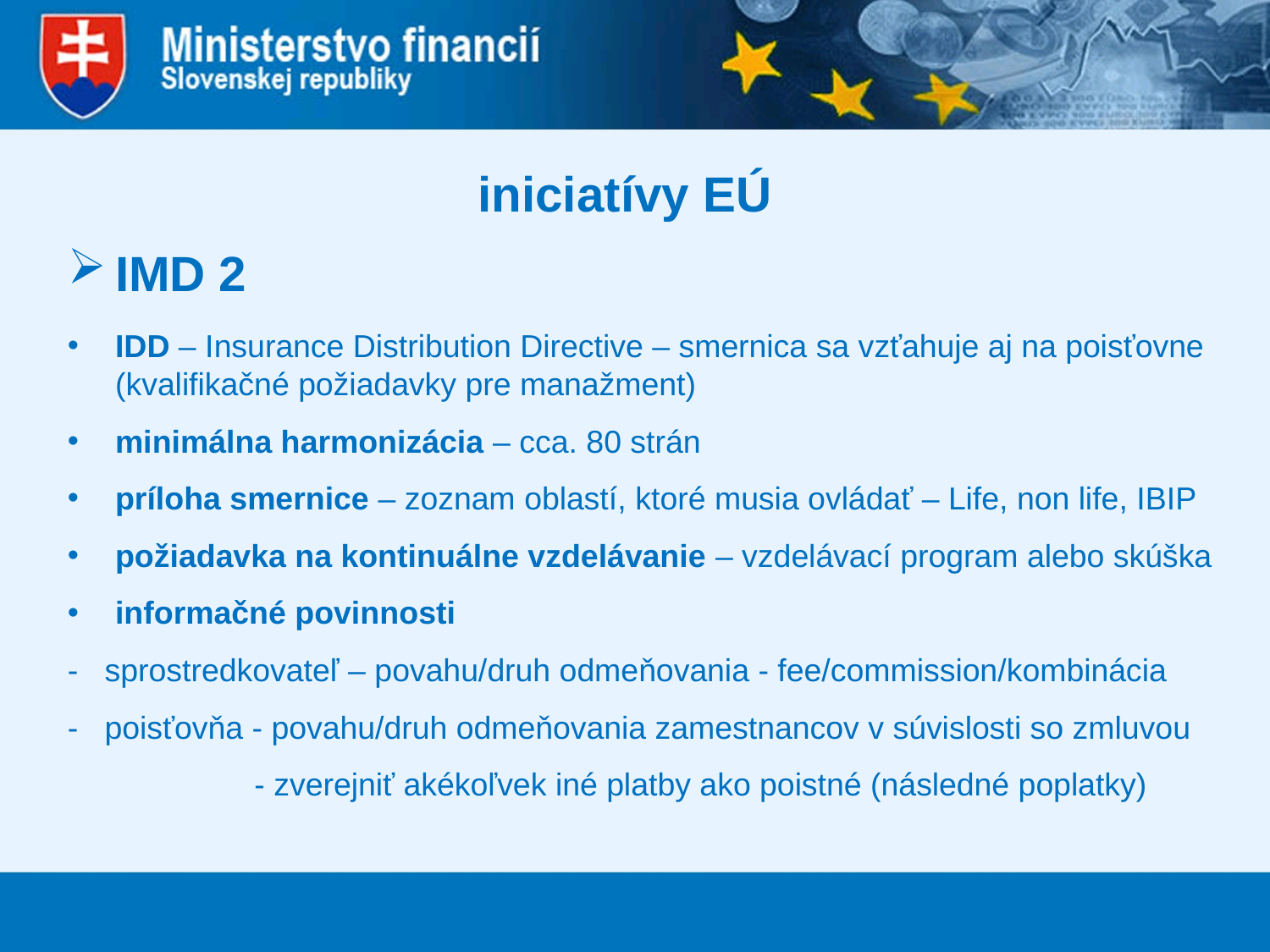

iniciatívy EÚ
IMD 2
IDD – Insurance Distribution Directive – smernica sa vzťahuje aj na poisťovne (kvalifikačné požiadavky pre manažment)
minimálna harmonizácia – cca. 80 strán
príloha smernice – zoznam oblastí, ktoré musia ovládať – Life, non life, IBIP
požiadavka na kontinuálne vzdelávanie – vzdelávací program alebo skúška
informačné povinnosti
-   sprostredkovateľ – povahu/druh odmeňovania - fee/commission/kombinácia
-   poisťovňa - povahu/druh odmeňovania zamestnancov v súvislosti so zmluvou
                     - zverejniť akékoľvek iné platby ako poistné (následné poplatky)